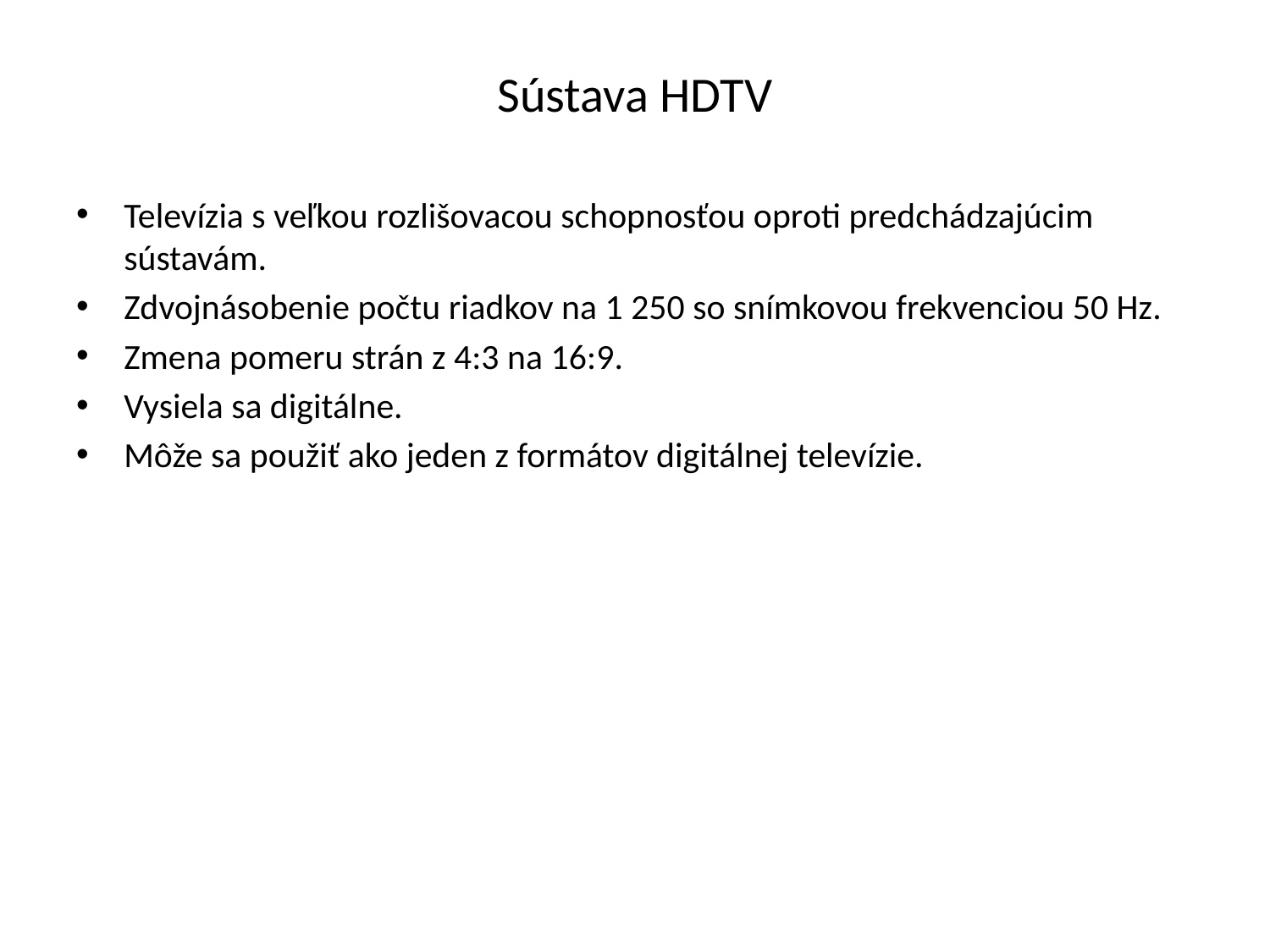

# Sústava HDTV
Televízia s veľkou rozlišovacou schopnosťou oproti predchádzajúcim sústavám.
Zdvojnásobenie počtu riadkov na 1 250 so snímkovou frekvenciou 50 Hz.
Zmena pomeru strán z 4:3 na 16:9.
Vysiela sa digitálne.
Môže sa použiť ako jeden z formátov digitálnej televízie.